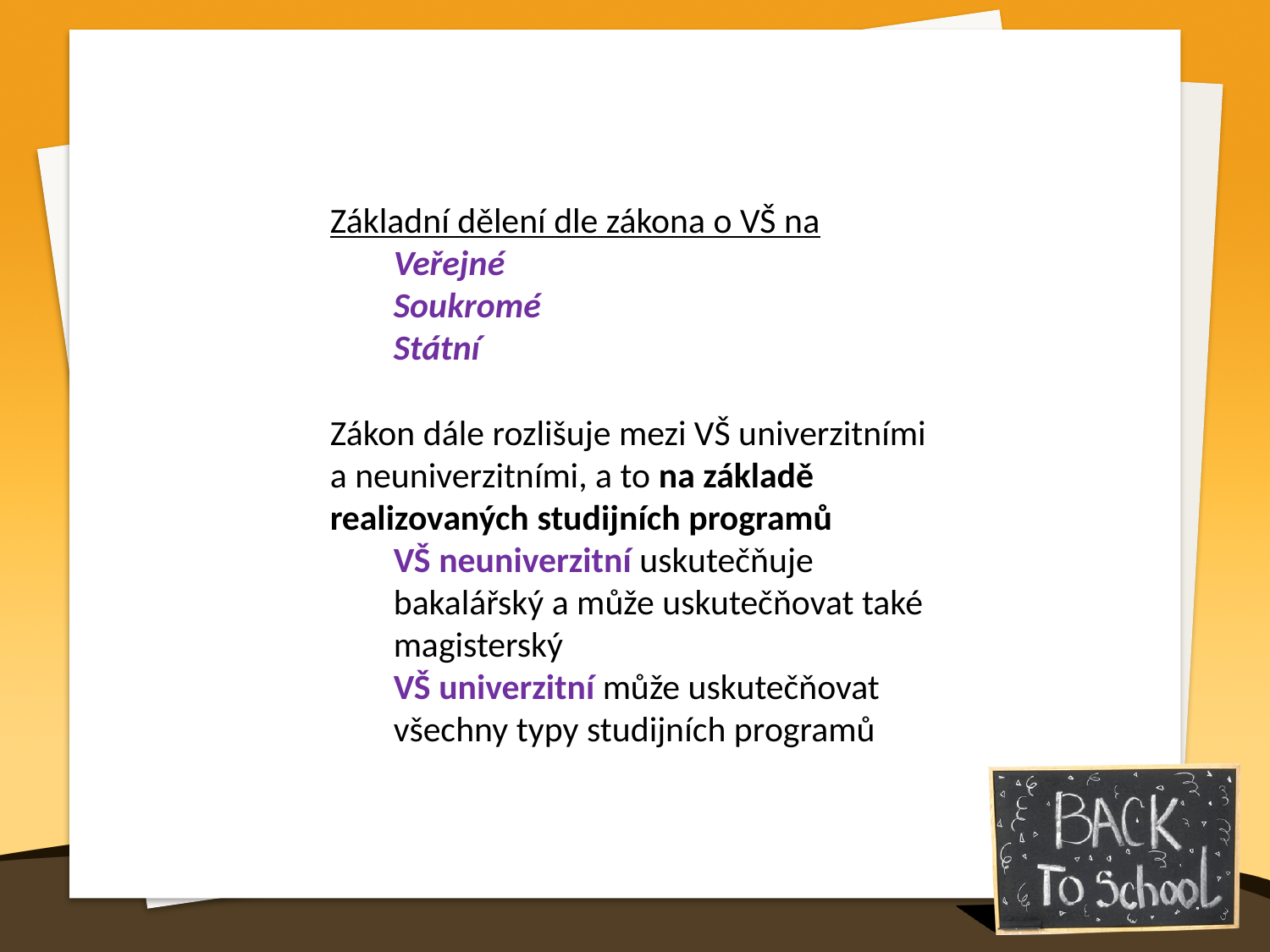

Základní dělení dle zákona o VŠ na
Veřejné
Soukromé
Státní

Zákon dále rozlišuje mezi VŠ univerzitními a neuniverzitními, a to na základě realizovaných studijních programů
VŠ neuniverzitní uskutečňuje bakalářský a může uskutečňovat také magisterský
VŠ univerzitní může uskutečňovat všechny typy studijních programů